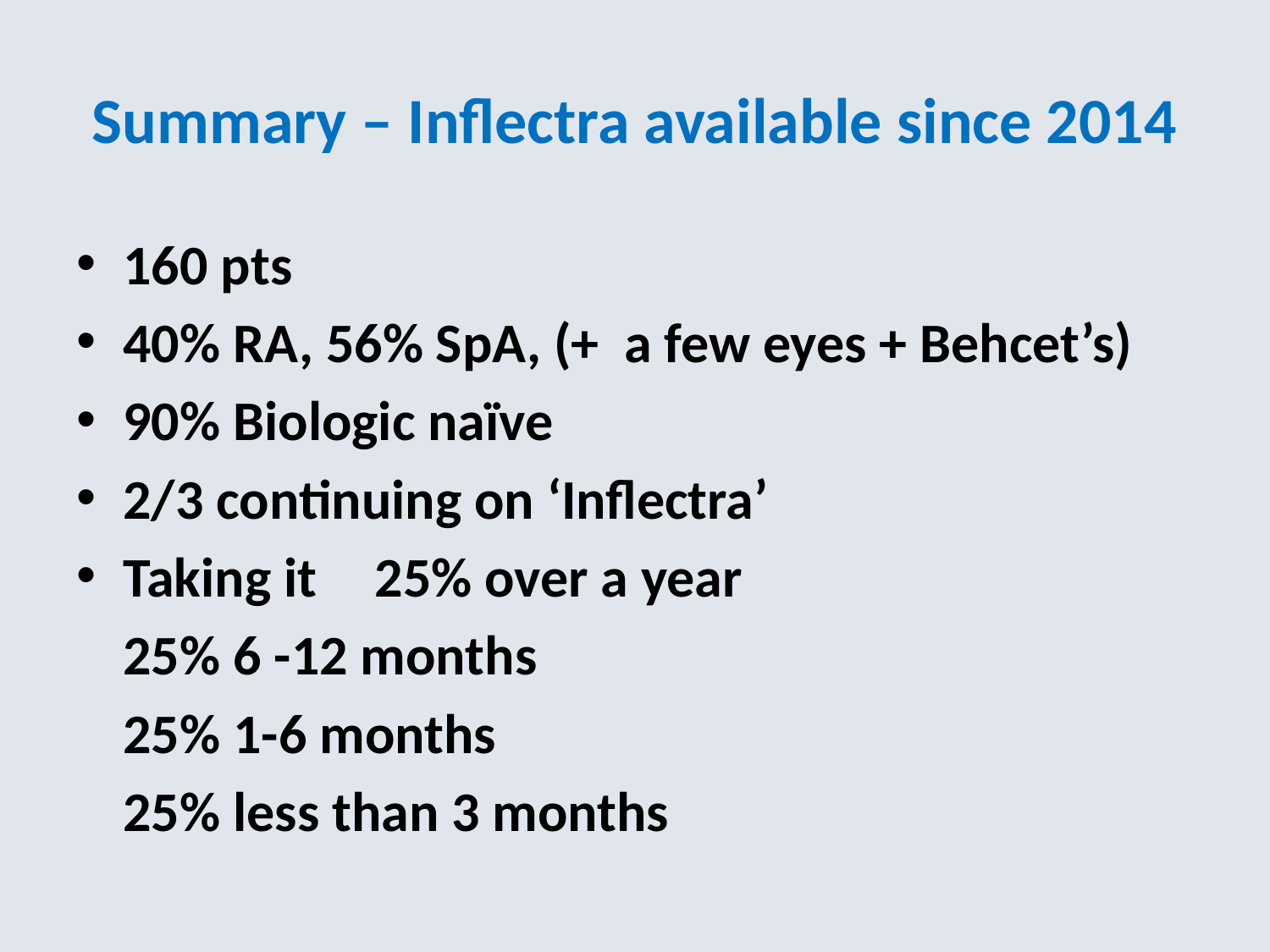

# Summary – Inflectra available since 2014
160 pts
40% RA, 56% SpA, (+  a few eyes + Behcet’s)
90% Biologic naïve
2/3 continuing on ‘Inflectra’
Taking it 		25% over a year
				25% 6 -12 months
				25% 1-6 months
				25% less than 3 months